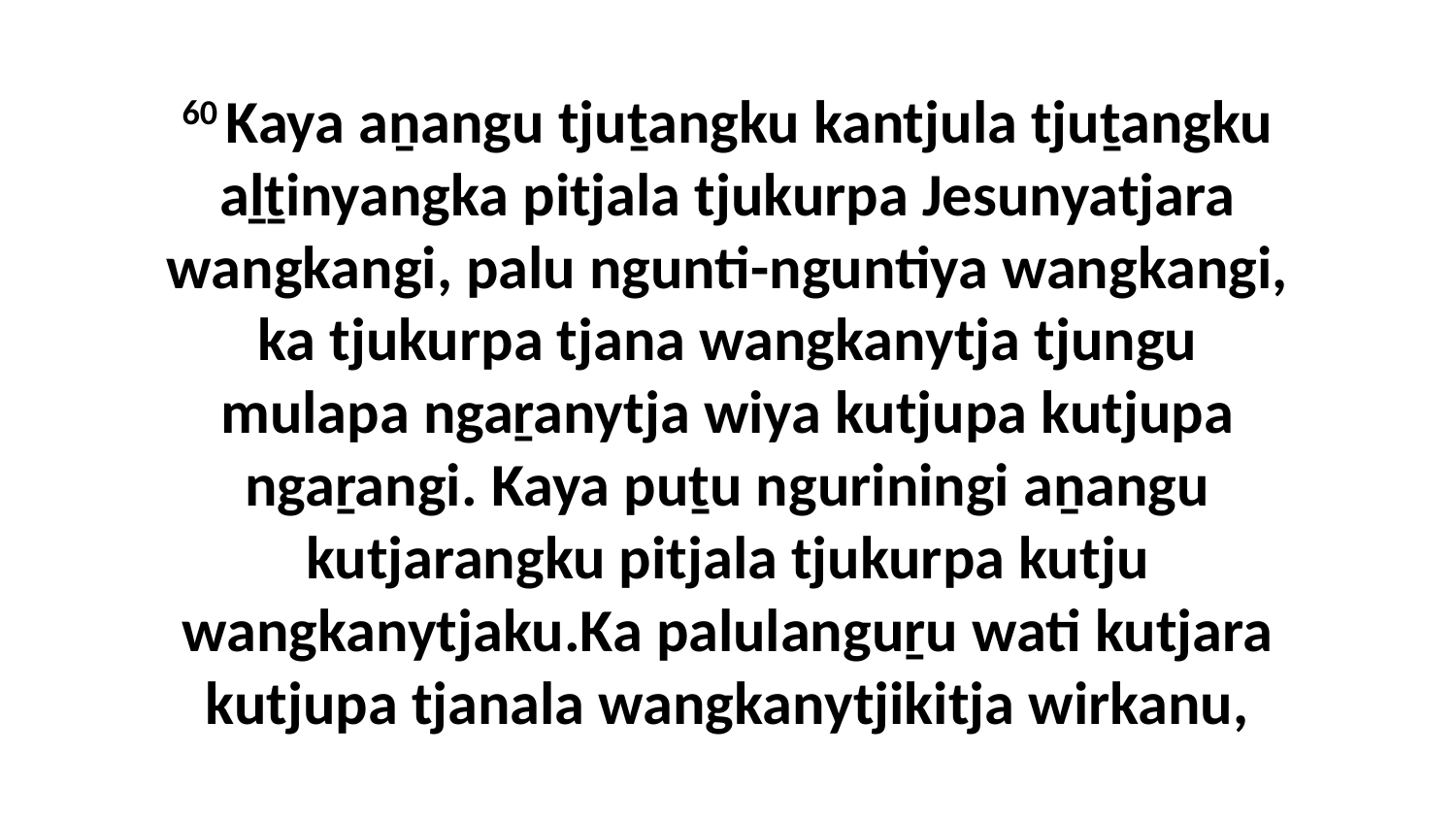

60 Kaya aṉangu tjuṯangku kantjula tjuṯangku aḻṯinyangka pitjala tjukurpa Jesunyatjara wangkangi, palu ngunti-nguntiya wangkangi, ka tjukurpa tjana wangkanytja tjungu mulapa ngaṟanytja wiya kutjupa kutjupa ngaṟangi. Kaya puṯu nguriningi aṉangu kutjarangku pitjala tjukurpa kutju wangkanytjaku.Ka palulanguṟu wati kutjara kutjupa tjanala wangkanytjikitja wirkanu,